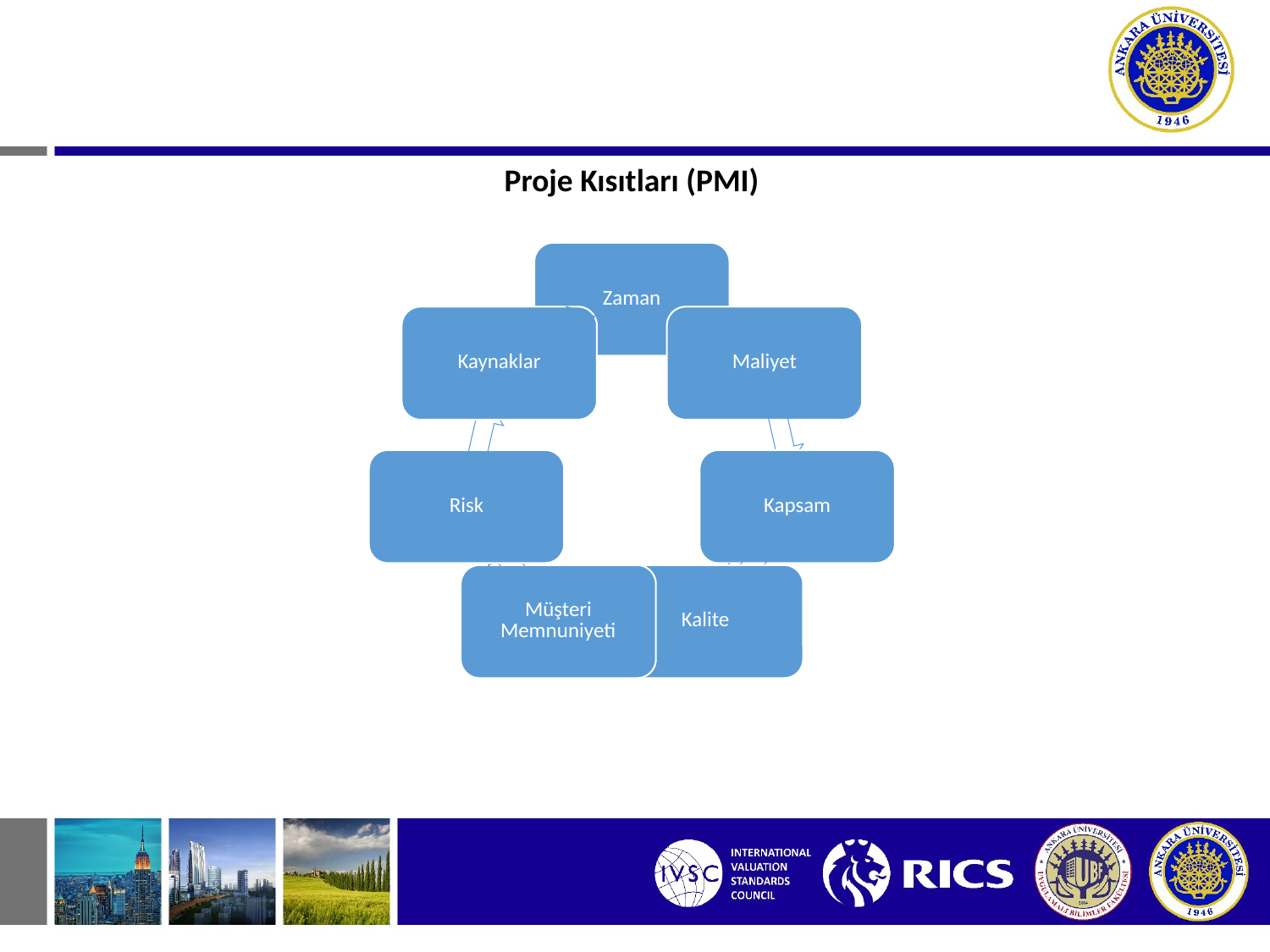

Proje Kısıtları (PMI)
Zaman
Kalite
Müşteri Memnuniyeti
Risk
Kaynaklar
Maliyet
Kapsam